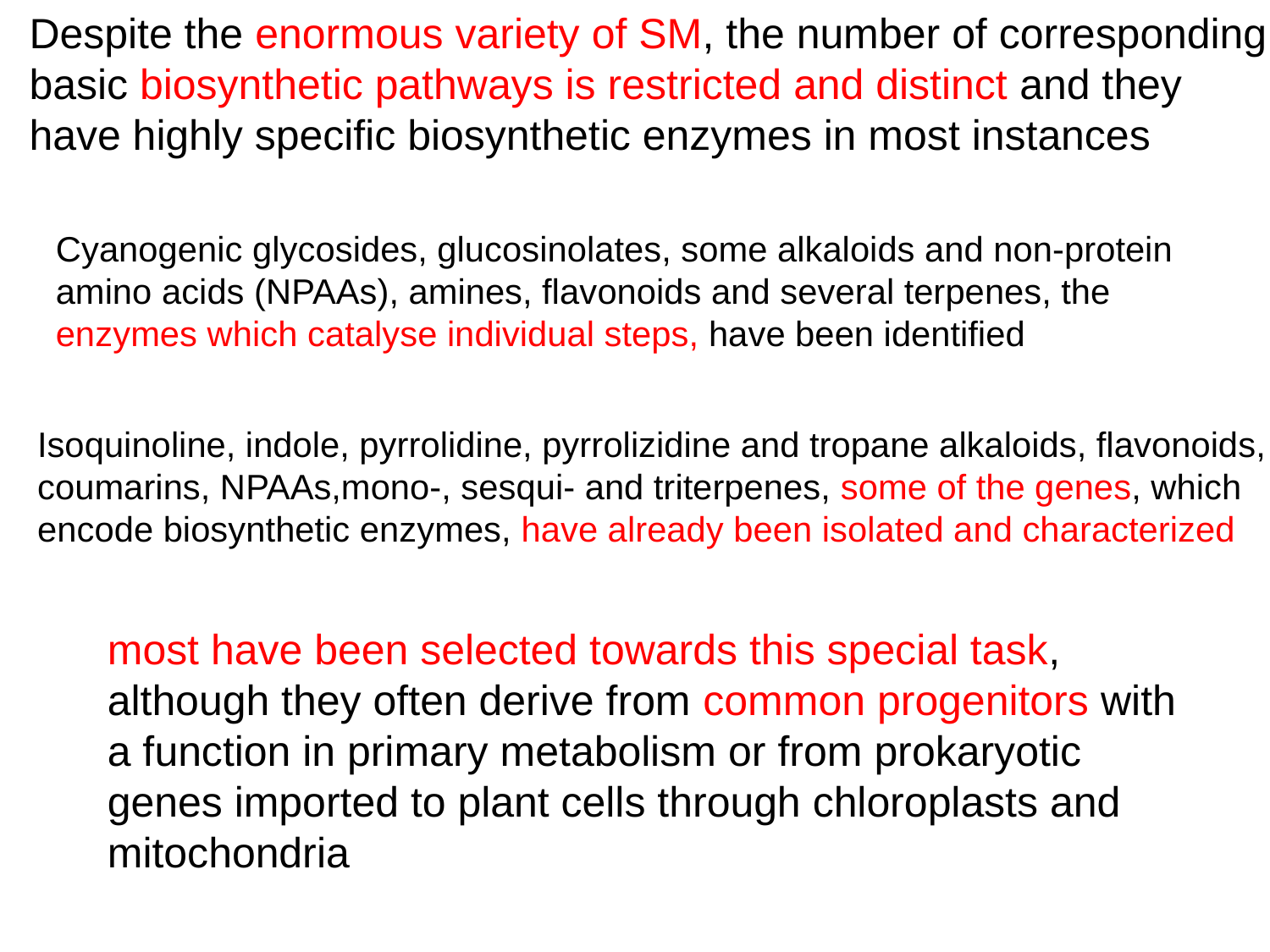

Despite the enormous variety of SM, the number of corresponding
basic biosynthetic pathways is restricted and distinct and they have highly speciﬁc biosynthetic enzymes in most instances
Cyanogenic glycosides, glucosinolates, some alkaloids and non-protein amino acids (NPAAs), amines, ﬂavonoids and several terpenes, the enzymes which catalyse individual steps, have been identiﬁed
Isoquinoline, indole, pyrrolidine, pyrrolizidine and tropane alkaloids, ﬂavonoids, coumarins, NPAAs,mono-, sesqui- and triterpenes, some of the genes, which encode biosynthetic enzymes, have already been isolated and characterized
most have been selected towards this special task, although they often derive from common progenitors with
a function in primary metabolism or from prokaryotic
genes imported to plant cells through chloroplasts and mitochondria